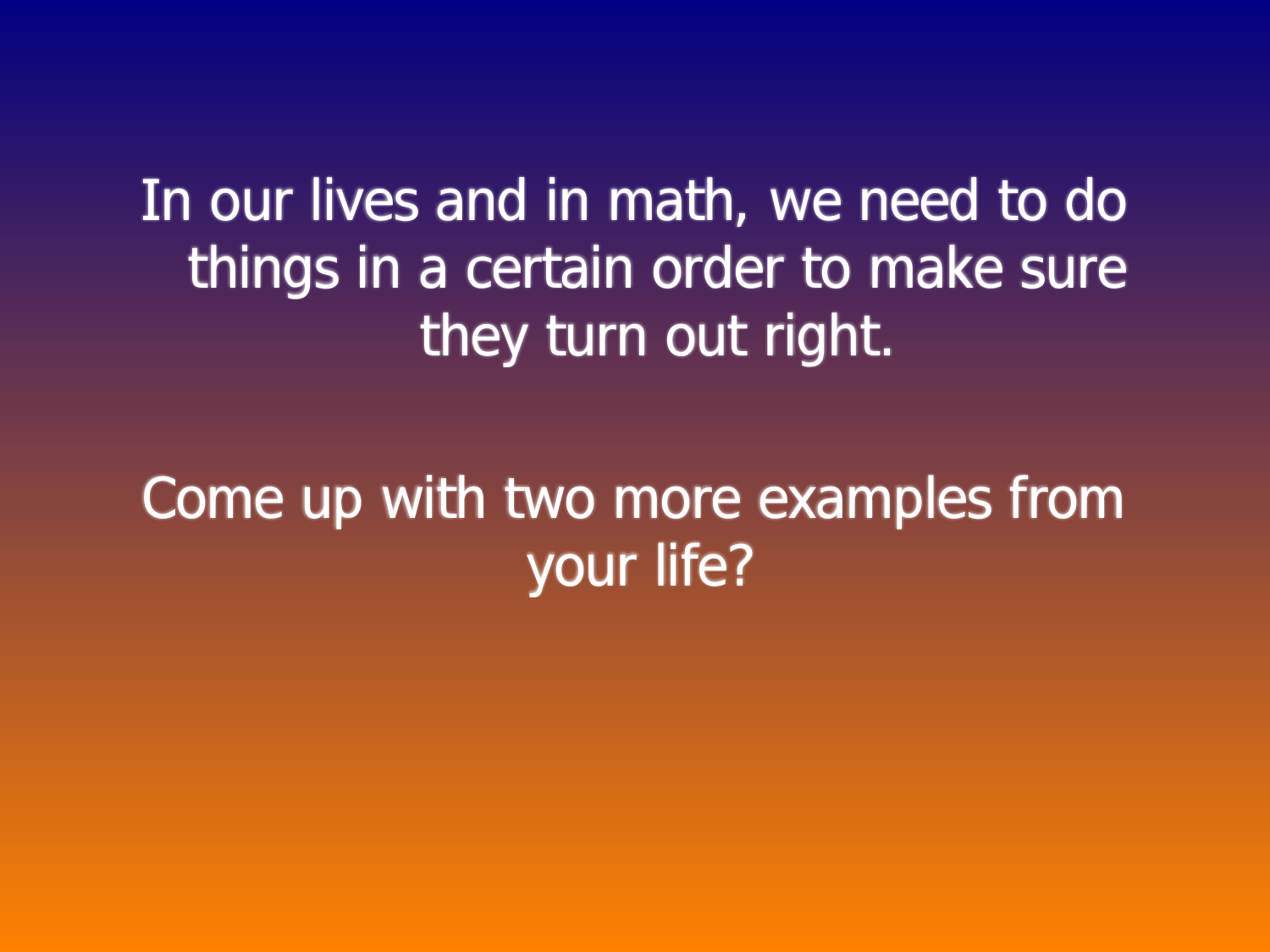

In our lives and in math, we need to do things in a certain order to make sure they turn out right.

Come up with two more examples from your life?